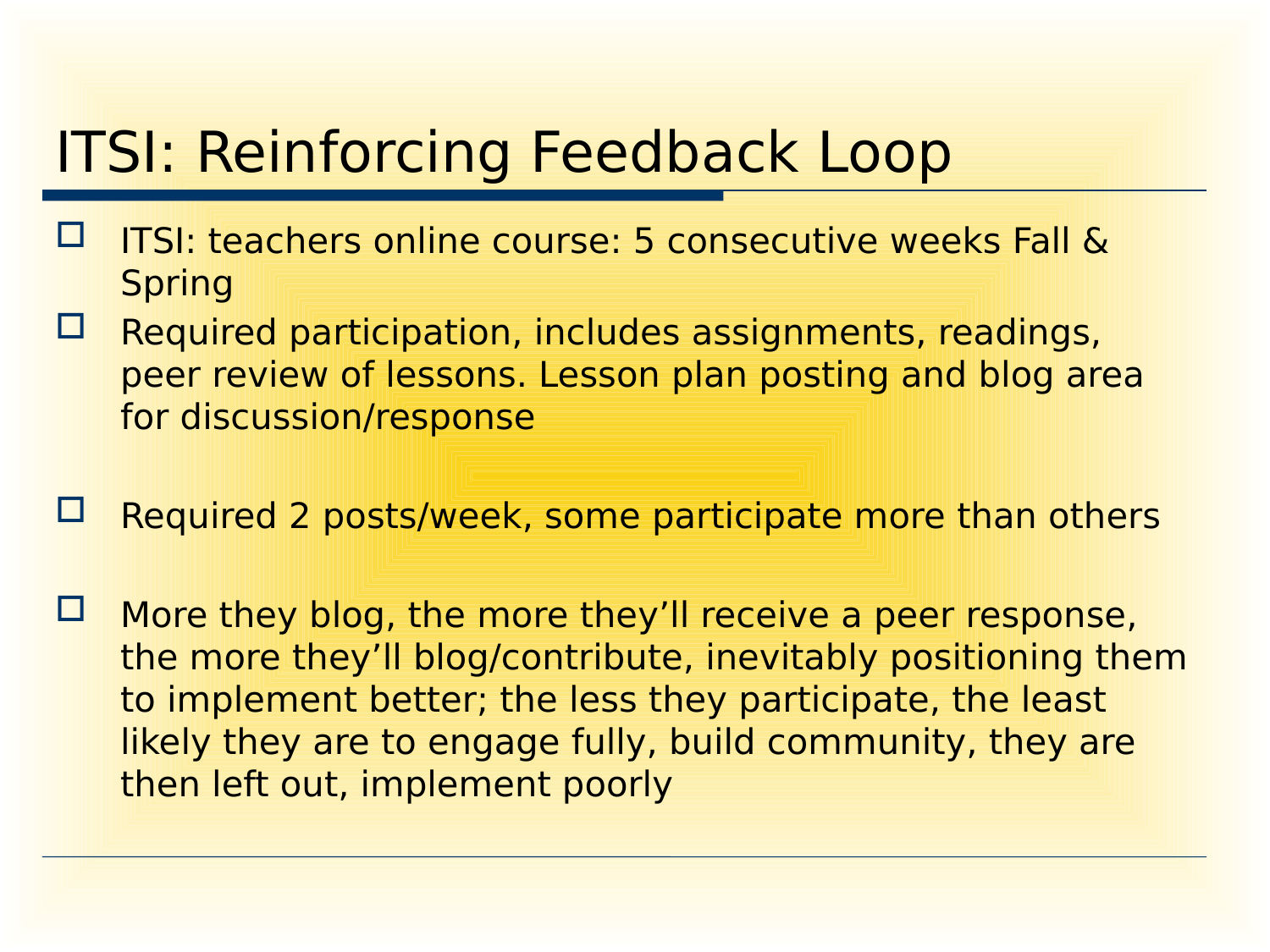

# ITSI: Reinforcing Feedback Loop
ITSI: teachers online course: 5 consecutive weeks Fall & Spring
Required participation, includes assignments, readings, peer review of lessons. Lesson plan posting and blog area for discussion/response

Required 2 posts/week, some participate more than others

More they blog, the more they’ll receive a peer response, the more they’ll blog/contribute, inevitably positioning them to implement better; the less they participate, the least likely they are to engage fully, build community, they are then left out, implement poorly